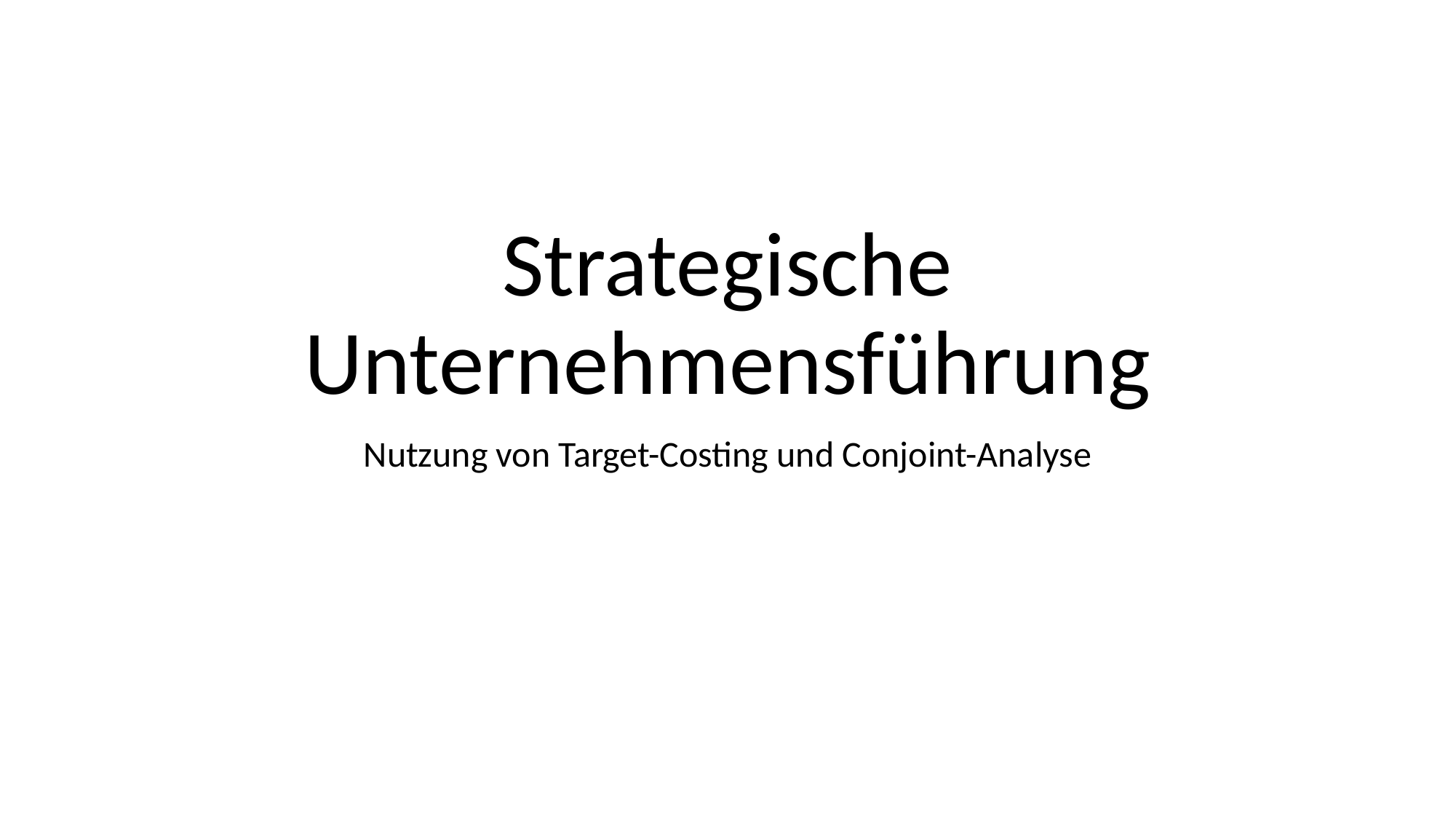

# Strategische Unternehmensführung
Nutzung von Target-Costing und Conjoint-Analyse